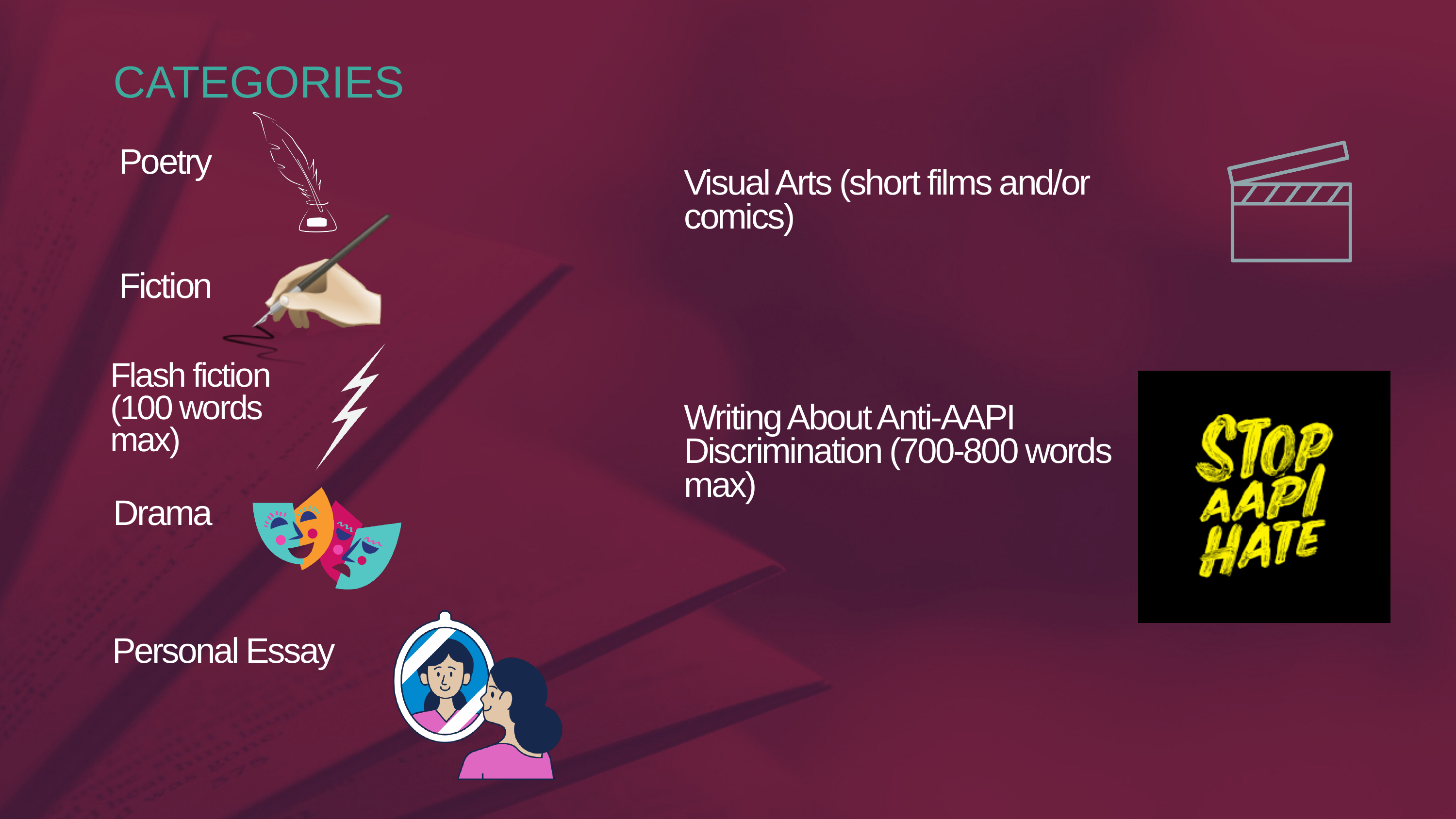

CATEGORIES

Poetry
Visual Arts (short films and/or comics)

Writing About Anti-AAPI Discrimination (700-800 words max)

Fiction

Flash fiction (100 words max)

Drama
select alternate endings to ‘the garden of forking paths’

Personal Essay